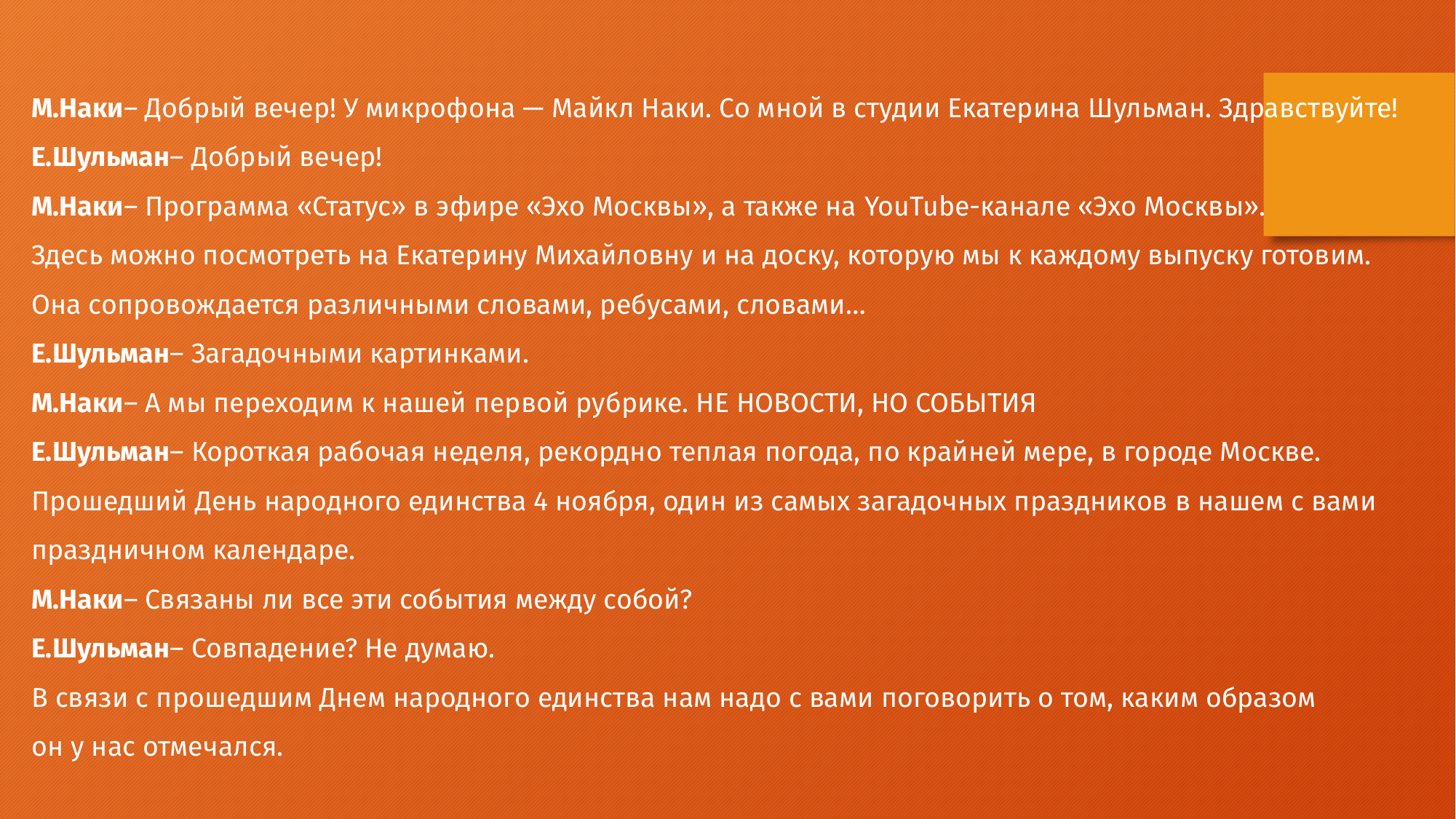

М.Наки― Добрый вечер! У микрофона — Майкл Наки. Со мной в студии Екатерина Шульман. Здравствуйте!
Е.Шульман― Добрый вечер!
М.Наки― Программа «Статус» в эфире «Эхо Москвы», а также на YouTube-канале «Эхо Москвы».
Здесь можно посмотреть на Екатерину Михайловну и на доску, которую мы к каждому выпуску готовим.
Она сопровождается различными словами, ребусами, словами…
Е.Шульман― Загадочными картинками.
М.Наки― А мы переходим к нашей первой рубрике. НЕ НОВОСТИ, НО СОБЫТИЯ
Е.Шульман― Короткая рабочая неделя, рекордно теплая погода, по крайней мере, в городе Москве.
Прошедший День народного единства 4 ноября, один из самых загадочных праздников в нашем с вами
праздничном календаре.
М.Наки― Связаны ли все эти события между собой?
Е.Шульман― Совпадение? Не думаю.
В связи с прошедшим Днем народного единства нам надо с вами поговорить о том, каким образом
он у нас отмечался.